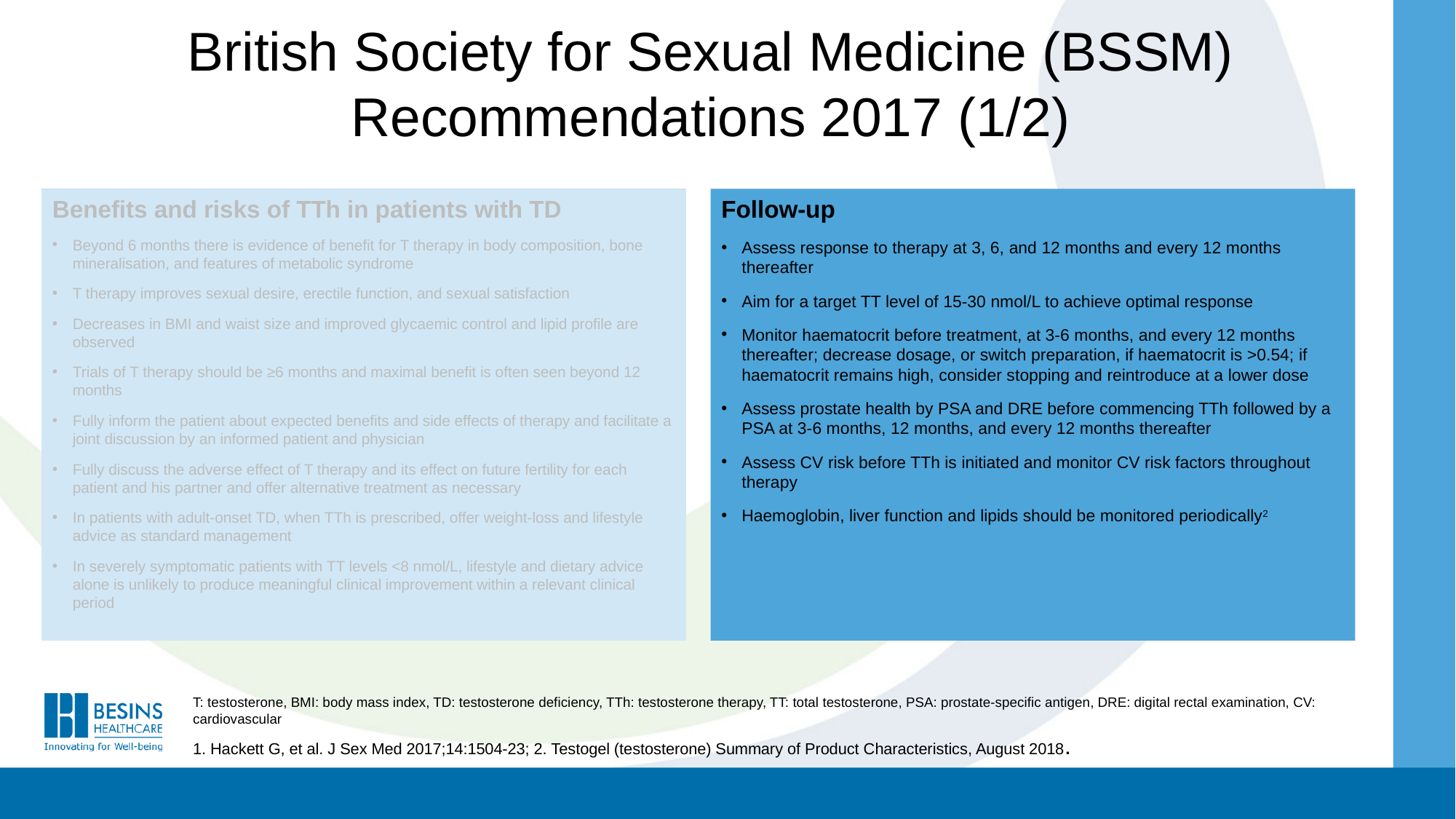

British Society for Sexual Medicine (BSSM) Recommendations 2017 (1/2)
Follow-up
Assess response to therapy at 3, 6, and 12 months and every 12 months thereafter
Aim for a target TT level of 15-30 nmol/L to achieve optimal response
Monitor haematocrit before treatment, at 3-6 months, and every 12 months thereafter; decrease dosage, or switch preparation, if haematocrit is >0.54; if haematocrit remains high, consider stopping and reintroduce at a lower dose
Assess prostate health by PSA and DRE before commencing TTh followed by a PSA at 3-6 months, 12 months, and every 12 months thereafter
Assess CV risk before TTh is initiated and monitor CV risk factors throughout therapy
Haemoglobin, liver function and lipids should be monitored periodically2

Benefits and risks of TTh in patients with TD
Beyond 6 months there is evidence of benefit for T therapy in body composition, bone mineralisation, and features of metabolic syndrome
T therapy improves sexual desire, erectile function, and sexual satisfaction
Decreases in BMI and waist size and improved glycaemic control and lipid profile are observed
Trials of T therapy should be ≥6 months and maximal benefit is often seen beyond 12 months
Fully inform the patient about expected benefits and side effects of therapy and facilitate a joint discussion by an informed patient and physician
Fully discuss the adverse effect of T therapy and its effect on future fertility for each patient and his partner and offer alternative treatment as necessary
In patients with adult-onset TD, when TTh is prescribed, offer weight-loss and lifestyle advice as standard management
In severely symptomatic patients with TT levels <8 nmol/L, lifestyle and dietary advice alone is unlikely to produce meaningful clinical improvement within a relevant clinical period
T: testosterone, BMI: body mass index, TD: testosterone deficiency, TTh: testosterone therapy, TT: total testosterone, PSA: prostate-specific antigen, DRE: digital rectal examination, CV: cardiovascular
1. Hackett G, et al. J Sex Med 2017;14:1504-23; 2. Testogel (testosterone) Summary of Product Characteristics, August 2018.